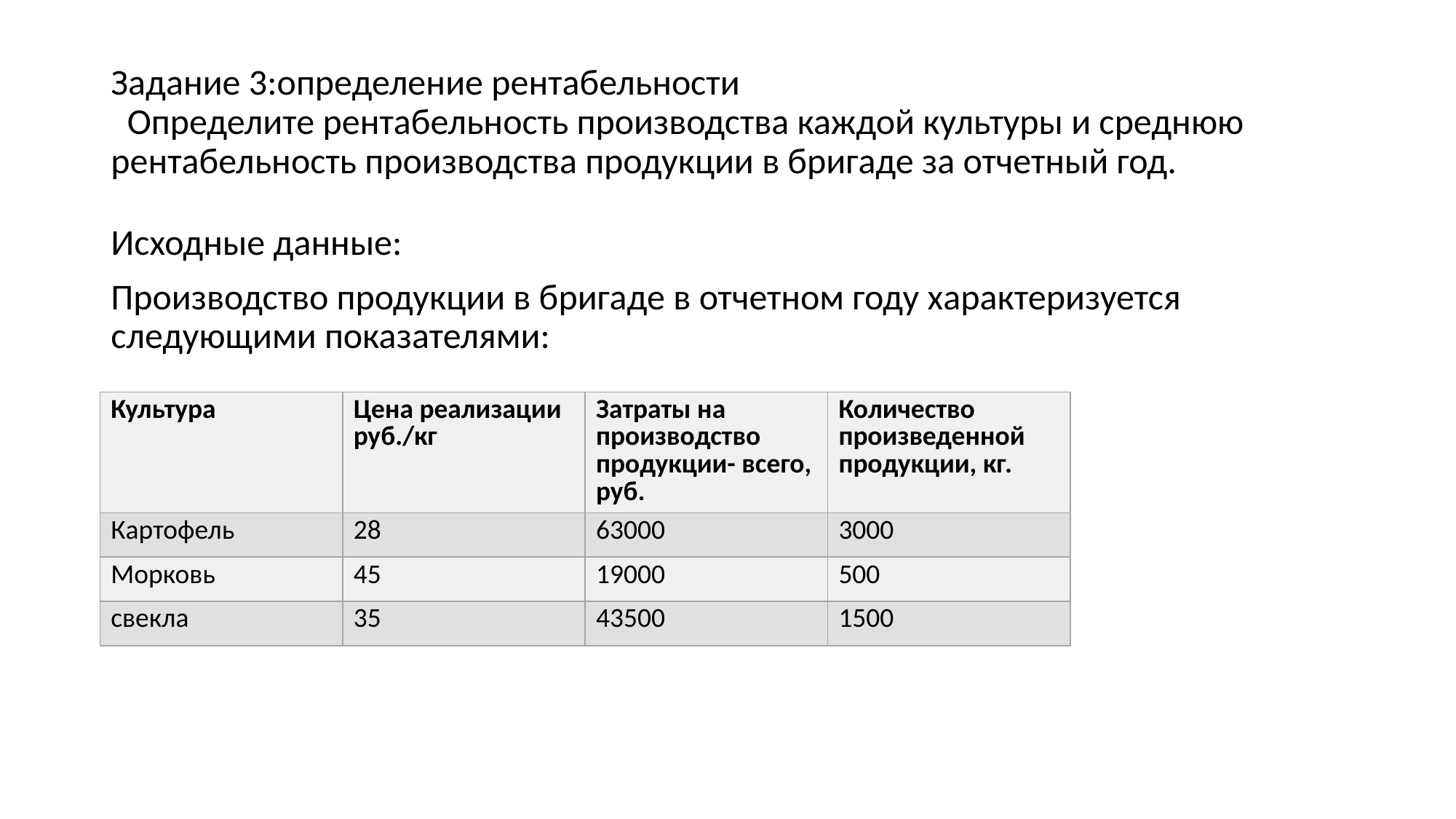

# Задание 3:определение рентабельности Определите рентабельность производства каждой культуры и среднюю рентабельность производства продукции в бригаде за отчетный год.
Исходные данные:
Производство продукции в бригаде в отчетном году характеризуется следующими показателями:

| Культура | Цена реализации руб./кг | Затраты на производство продукции- всего, руб. | Количество произведенной продукции, кг. |
| --- | --- | --- | --- |
| Картофель | 28 | 63000 | 3000 |
| Морковь | 45 | 19000 | 500 |
| свекла | 35 | 43500 | 1500 |